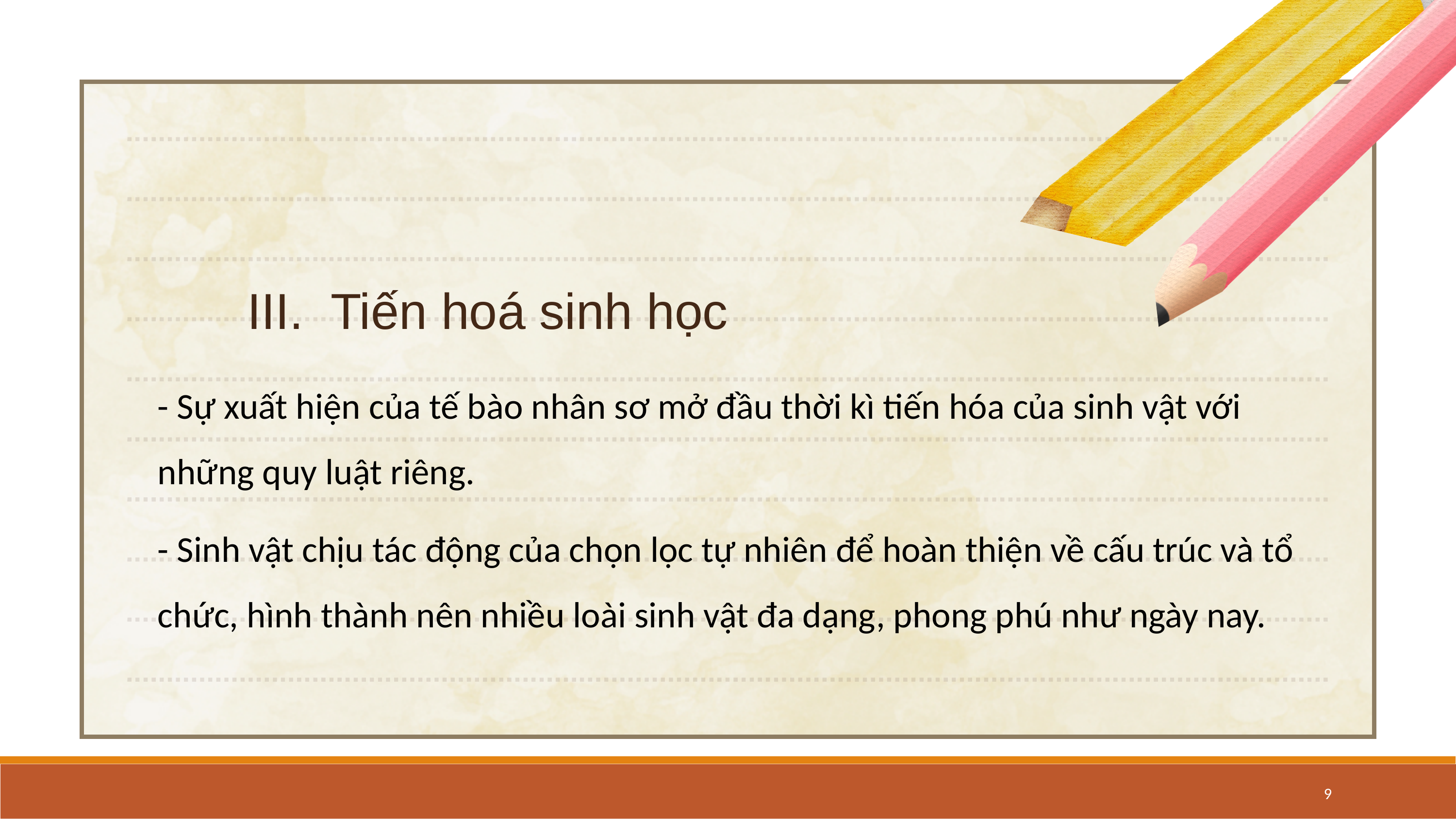

III.  Tiến hoá sinh học
- Sự xuất hiện của tế bào nhân sơ mở đầu thời kì tiến hóa của sinh vật với những quy luật riêng.
- Sinh vật chịu tác động của chọn lọc tự nhiên để hoàn thiện về cấu trúc và tổ chức, hình thành nên nhiều loài sinh vật đa dạng, phong phú như ngày nay.
9